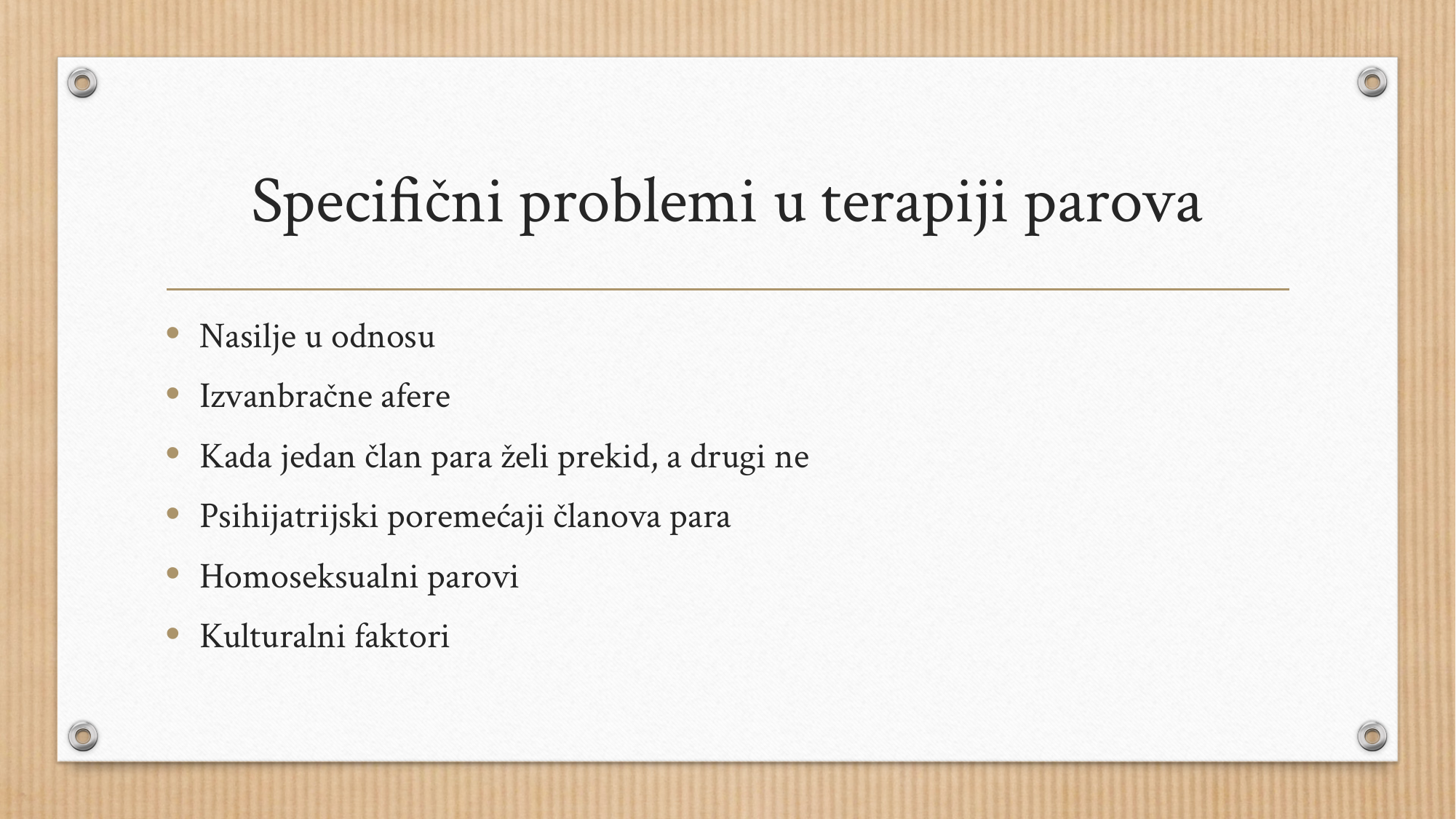

# Specifični problemi u terapiji parova
Nasilje u odnosu
Izvanbračne afere
Kada jedan član para želi prekid, a drugi ne
Psihijatrijski poremećaji članova para
Homoseksualni parovi
Kulturalni faktori